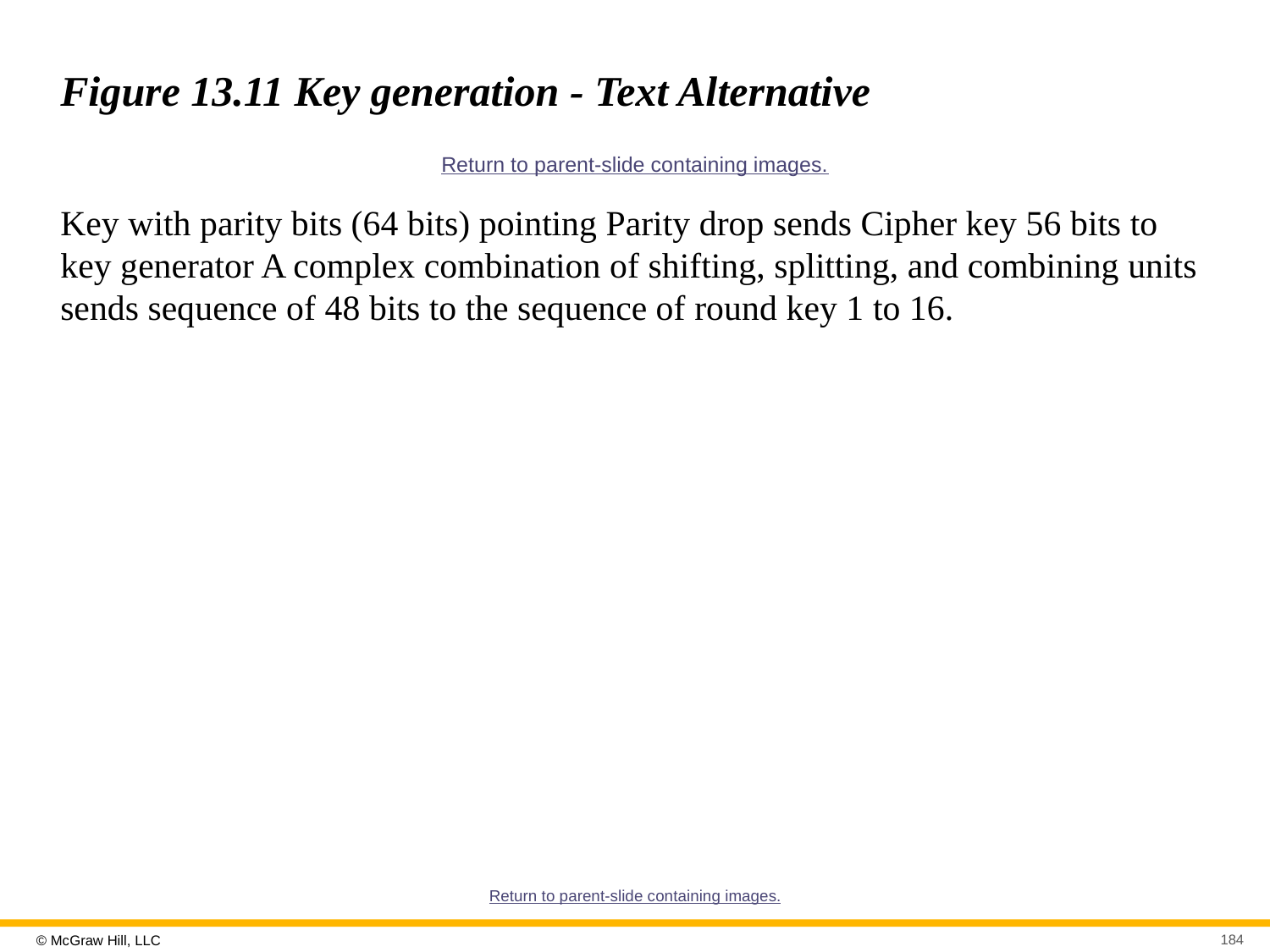

# Figure 13.11 Key generation - Text Alternative
Return to parent-slide containing images.
Key with parity bits (64 bits) pointing Parity drop sends Cipher key 56 bits to key generator A complex combination of shifting, splitting, and combining units sends sequence of 48 bits to the sequence of round key 1 to 16.
Return to parent-slide containing images.
184